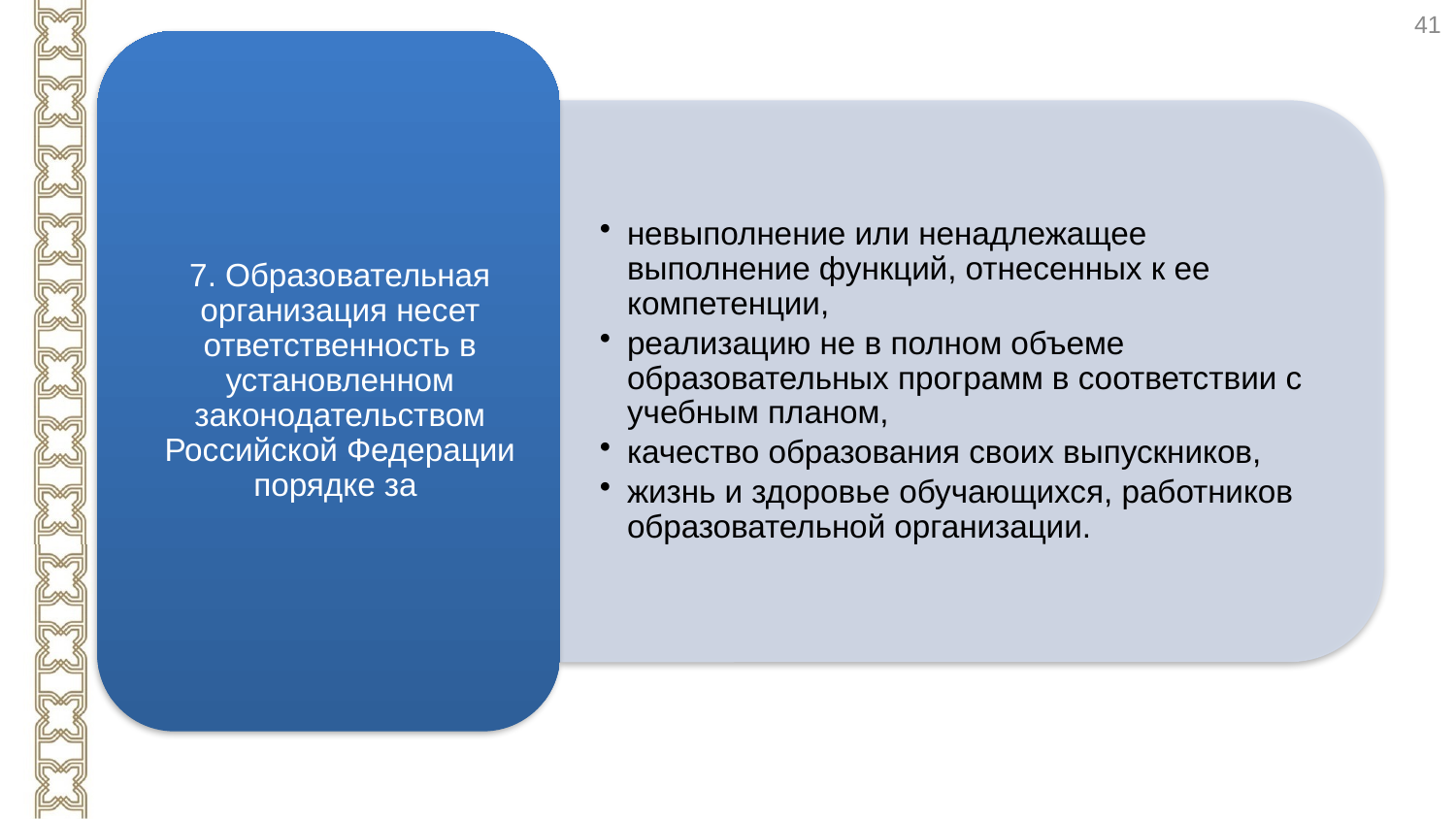

41
невыполнение или ненадлежащее выполнение функций, отнесенных к ее компетенции,
реализацию не в полном объеме образовательных программ в соответствии с учебным планом,
качество образования своих выпускников,
жизнь и здоровье обучающихся, работников образовательной организации.
7. Образовательная организация несет ответственность в установленном законодательством Российской Федерации порядке за